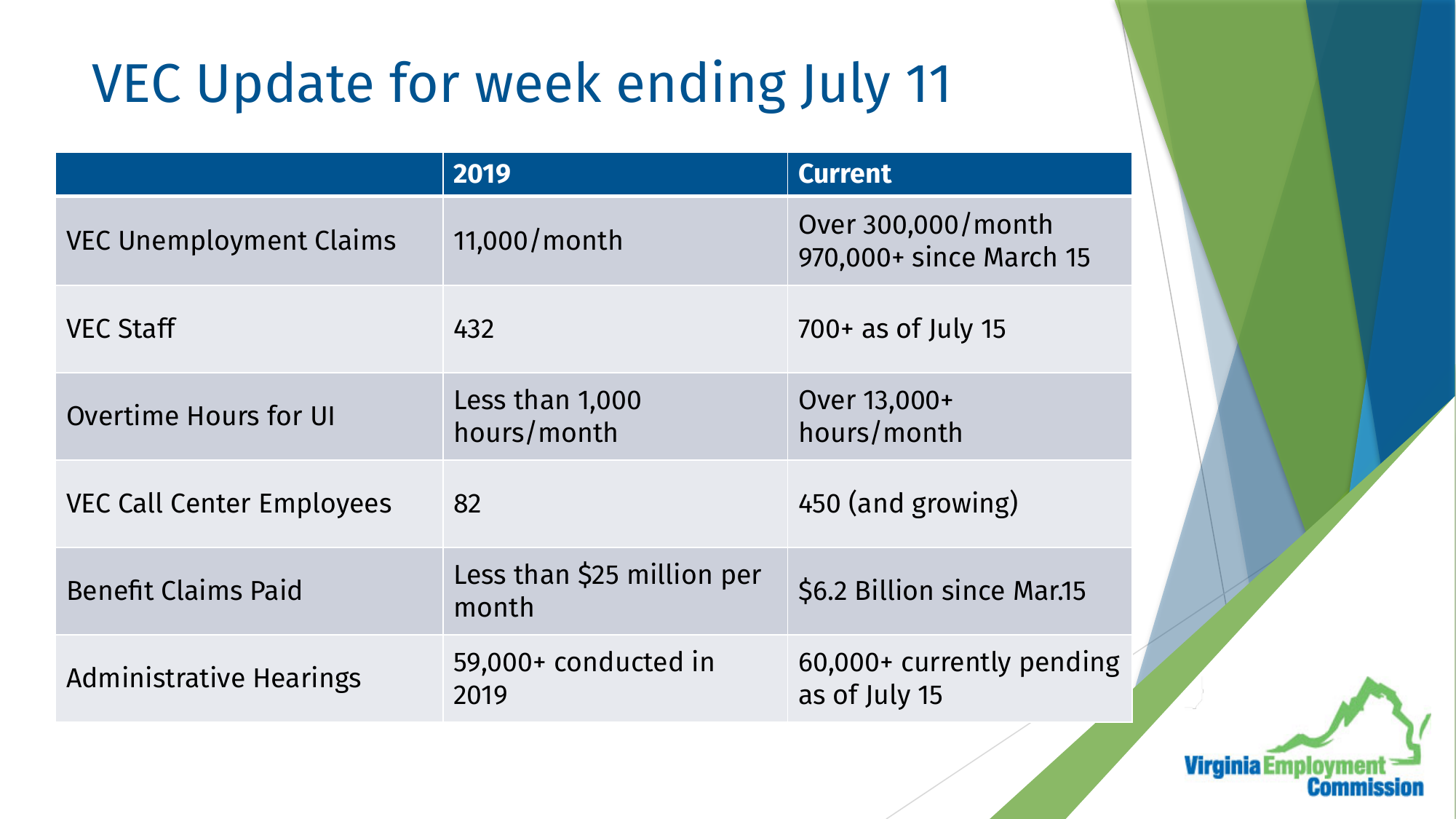

# VEC Update for week ending July 11
|  | 2019 | Current |
| --- | --- | --- |
| VEC Unemployment Claims | 11,000/month | Over 300,000/month 970,000+ since March 15 |
| VEC Staff | 432 | 700+ as of July 15 |
| Overtime Hours for UI | Less than 1,000 hours/month | Over 13,000+ hours/month |
| VEC Call Center Employees | 82 | 450 (and growing) |
| Benefit Claims Paid | Less than $25 million per month | $6.2 Billion since Mar.15 |
| Administrative Hearings | 59,000+ conducted in 2019 | 60,000+ currently pending as of July 15 |